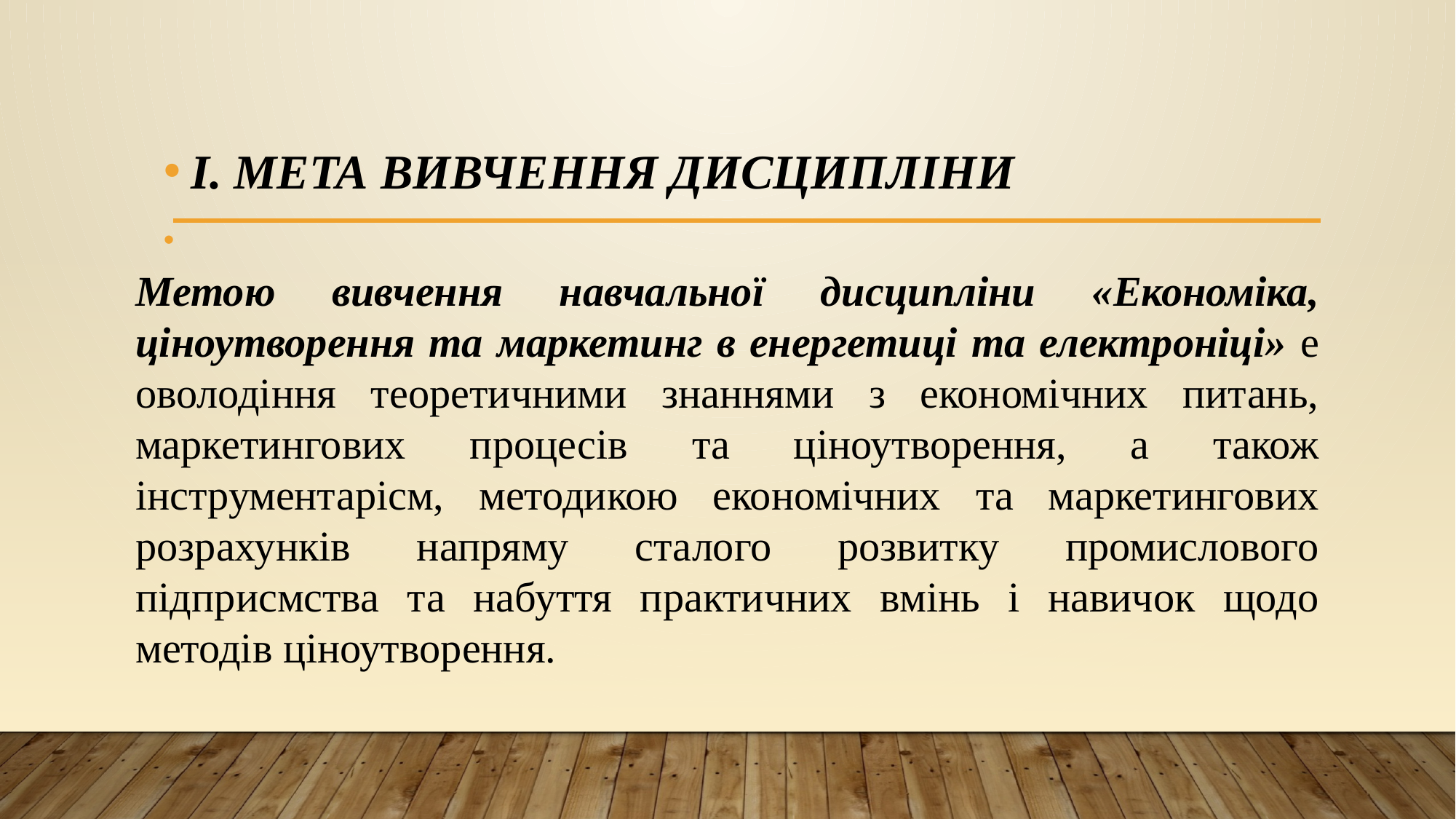

І. МЕТА ВИВЧЕННЯ ДИСЦИПЛІНИ

Метою вивчення навчальної дисципліни «Економіка, ціноутворення та маркетинг в енергетиці та електроніці» е оволодіння теоретичними знаннями з економічних питань, маркетингових процесів та ціноутворення, а також інструментарісм, методикою економічних та маркетингових розрахунків напряму сталого розвитку промислового підприсмства та набуття практичних вмінь i навичок щодо методів ціноутворення.